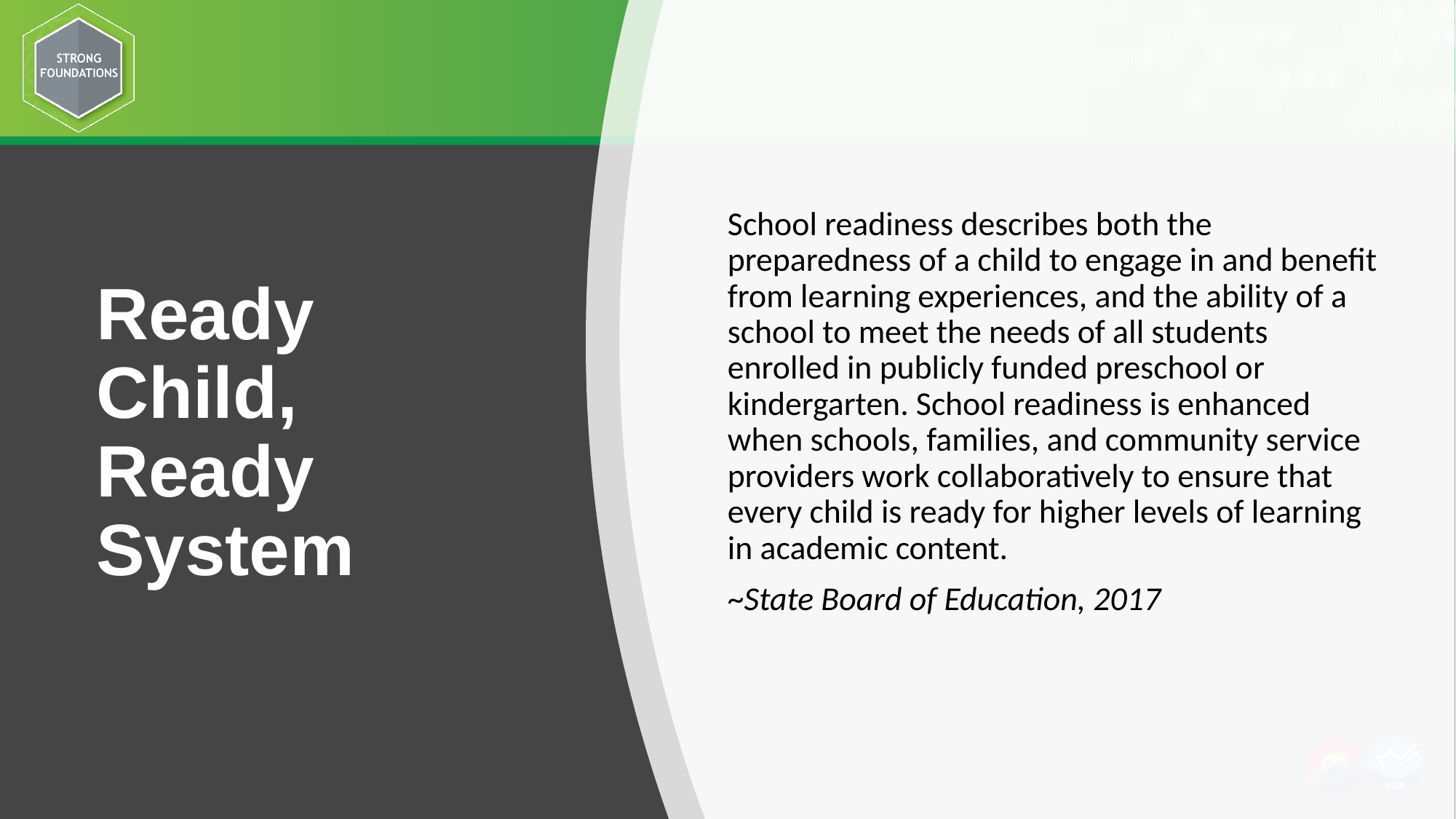

School readiness describes both the preparedness of a child to engage in and benefit from learning experiences, and the ability of a school to meet the needs of all students enrolled in publicly funded preschool or kindergarten. School readiness is enhanced when schools, families, and community service providers work collaboratively to ensure that every child is ready for higher levels of learning in academic content.
~State Board of Education, 2017

# Ready Child, Ready System